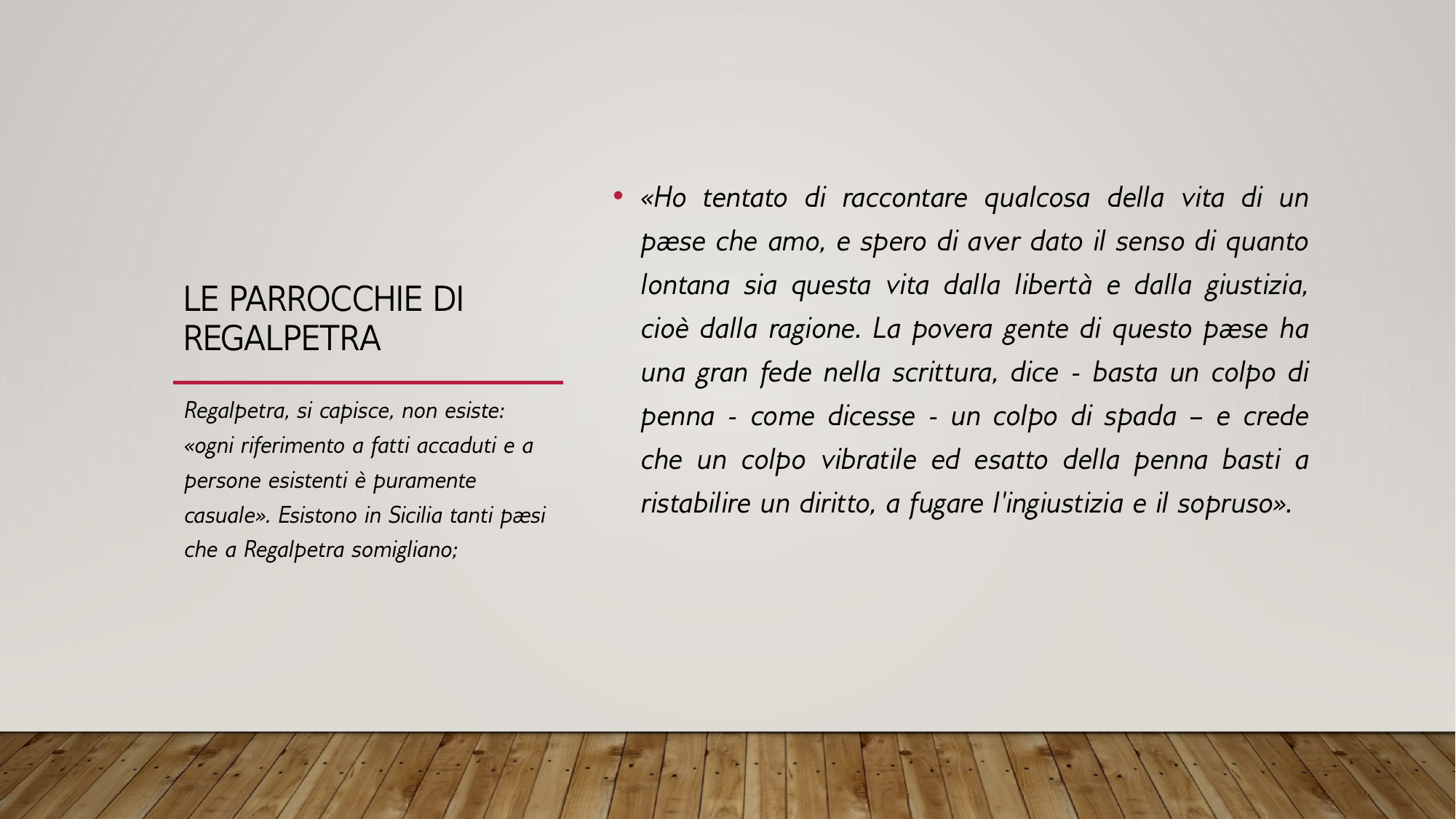

# Le parrocchie di regalpetra
«Ho tentato di raccontare qualcosa della vita di un paese che amo, e spero di aver dato il senso di quanto lontana sia questa vita dalla libertà e dalla giustizia, cioè dalla ragione. La povera gente di questo paese ha una gran fede nella scrittura, dice - basta un colpo di penna - come dicesse - un colpo di spada – e crede che un colpo vibratile ed esatto della penna basti a ristabilire un diritto, a fugare l'ingiustizia e il sopruso».

Regalpetra, si capisce, non esiste: «ogni riferimento a fatti accaduti e a persone esistenti è puramente casuale». Esistono in Sicilia tanti paesi che a Regalpetra somigliano;